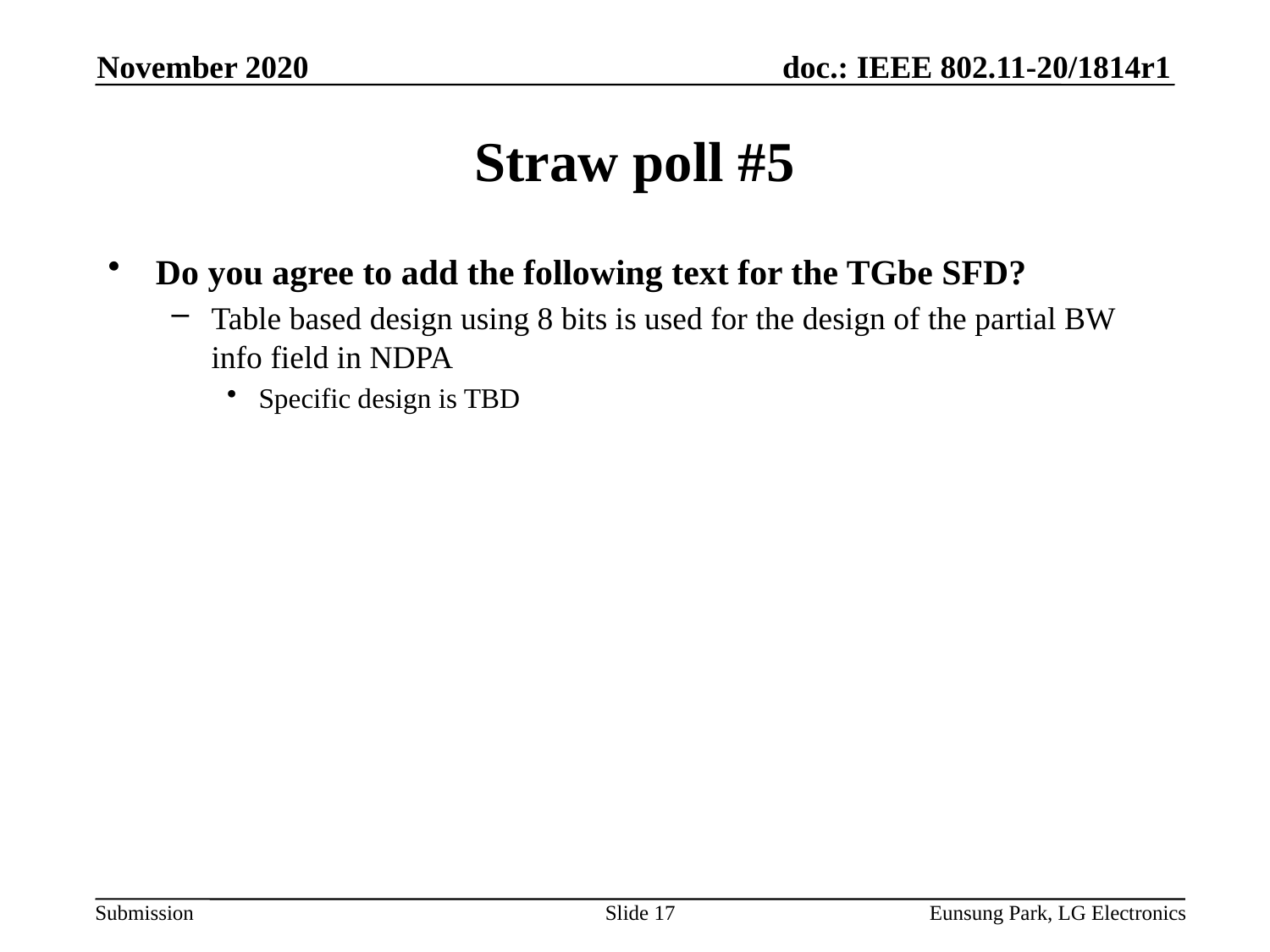

November 2020
# Straw poll #5
Do you agree to add the following text for the TGbe SFD?
Table based design using 8 bits is used for the design of the partial BW info field in NDPA
Specific design is TBD
Slide 17
Eunsung Park, LG Electronics